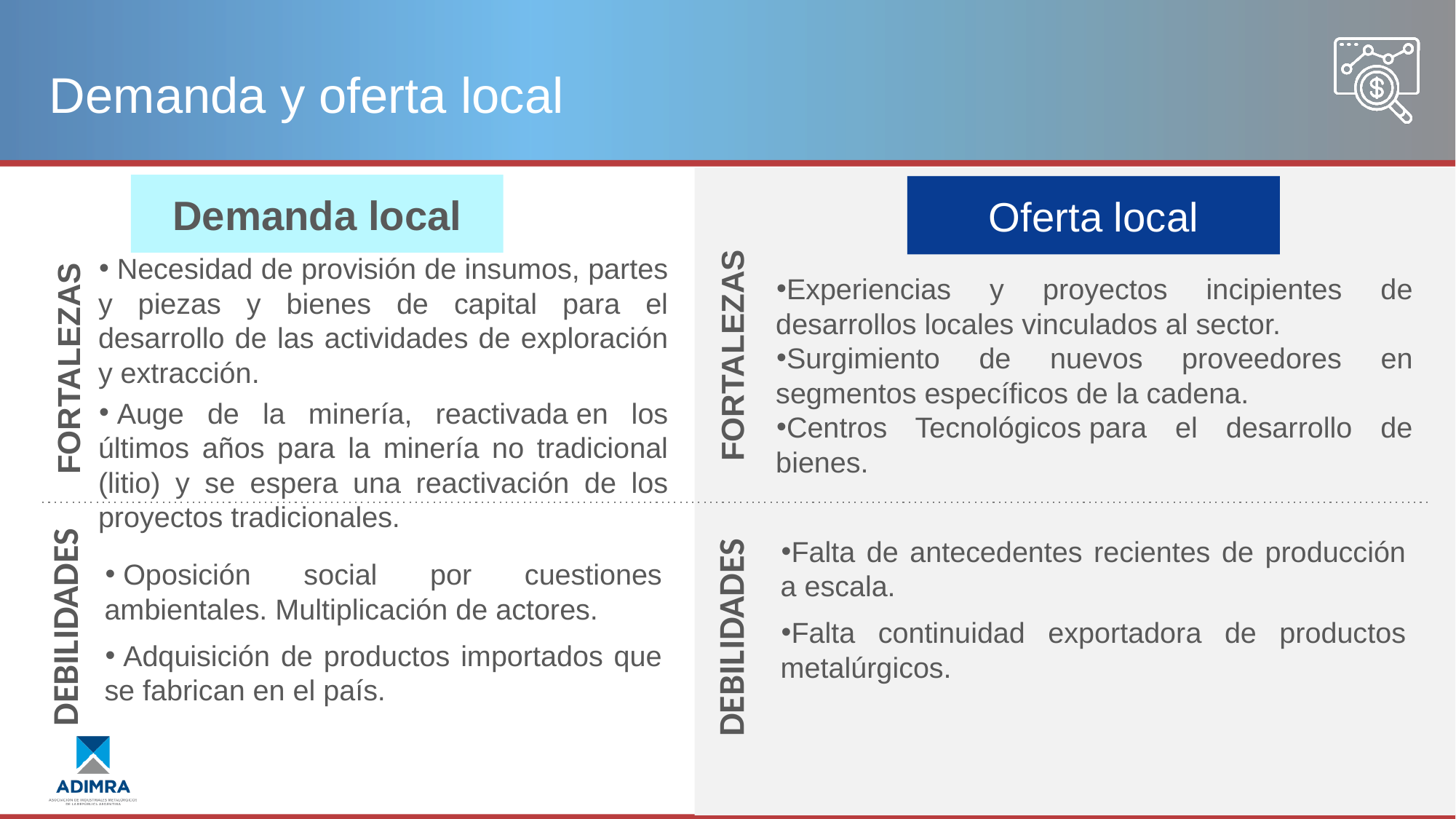

# Demanda y oferta local

Demanda local
Oferta local
 Necesidad de provisión de insumos, partes y piezas y bienes de capital para el desarrollo de las actividades de exploración y extracción.
 Auge de la minería, reactivada en los últimos años para la minería no tradicional (litio) y se espera una reactivación de los proyectos tradicionales.
Experiencias y proyectos incipientes de desarrollos locales vinculados al sector.
Surgimiento de nuevos proveedores en segmentos específicos de la cadena.
Centros Tecnológicos para el desarrollo de bienes.

FORTALEZAS
FORTALEZAS

Falta de antecedentes recientes de producción a escala.
Falta continuidad exportadora de productos metalúrgicos.

 Oposición social por cuestiones ambientales. Multiplicación de actores.
 Adquisición de productos importados que se fabrican en el país.
DEBILIDADES
DEBILIDADES
19